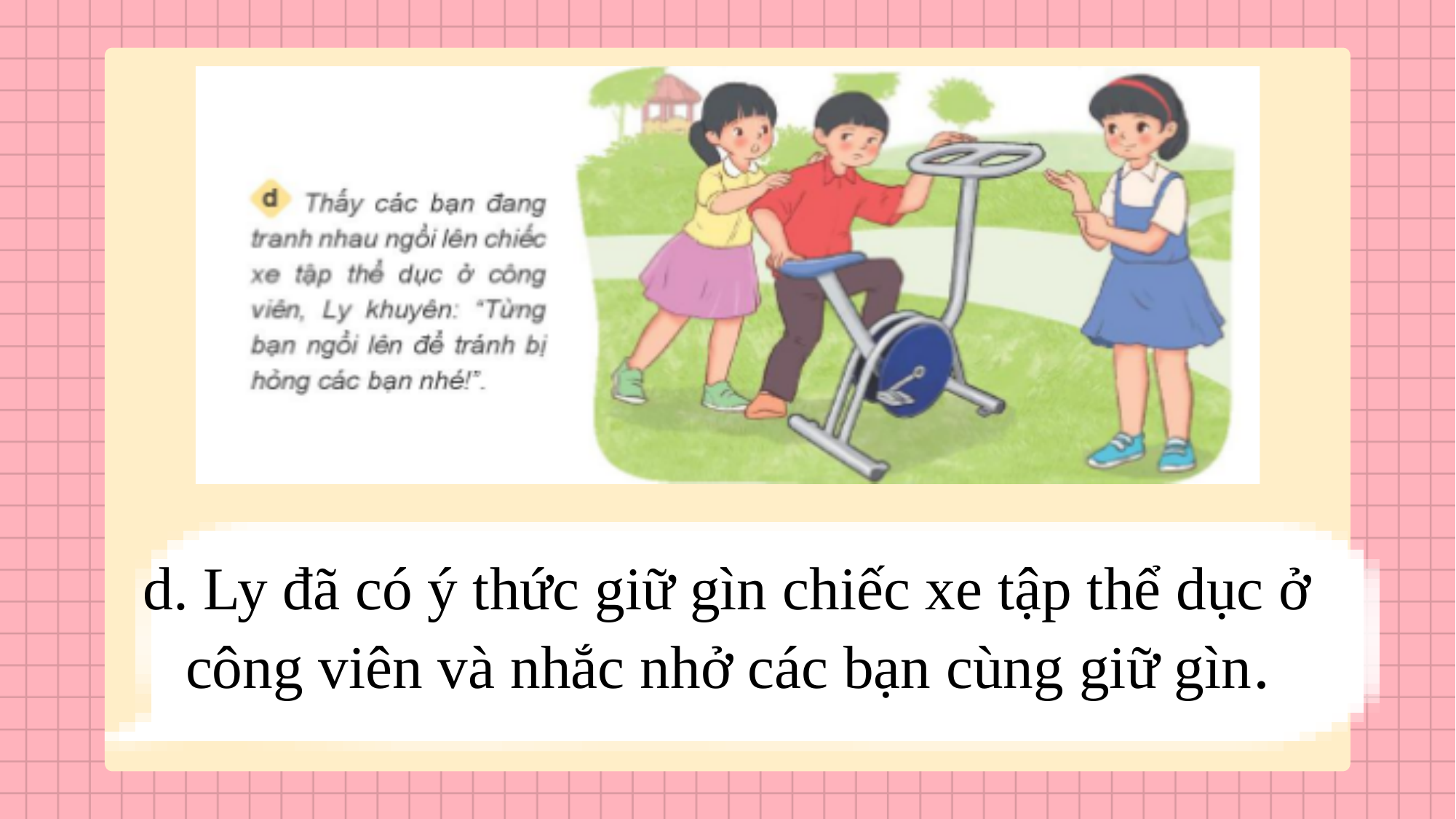

d. Ly đã có ý thức giữ gìn chiếc xe tập thể dục ở công viên và nhắc nhở các bạn cùng giữ gìn.